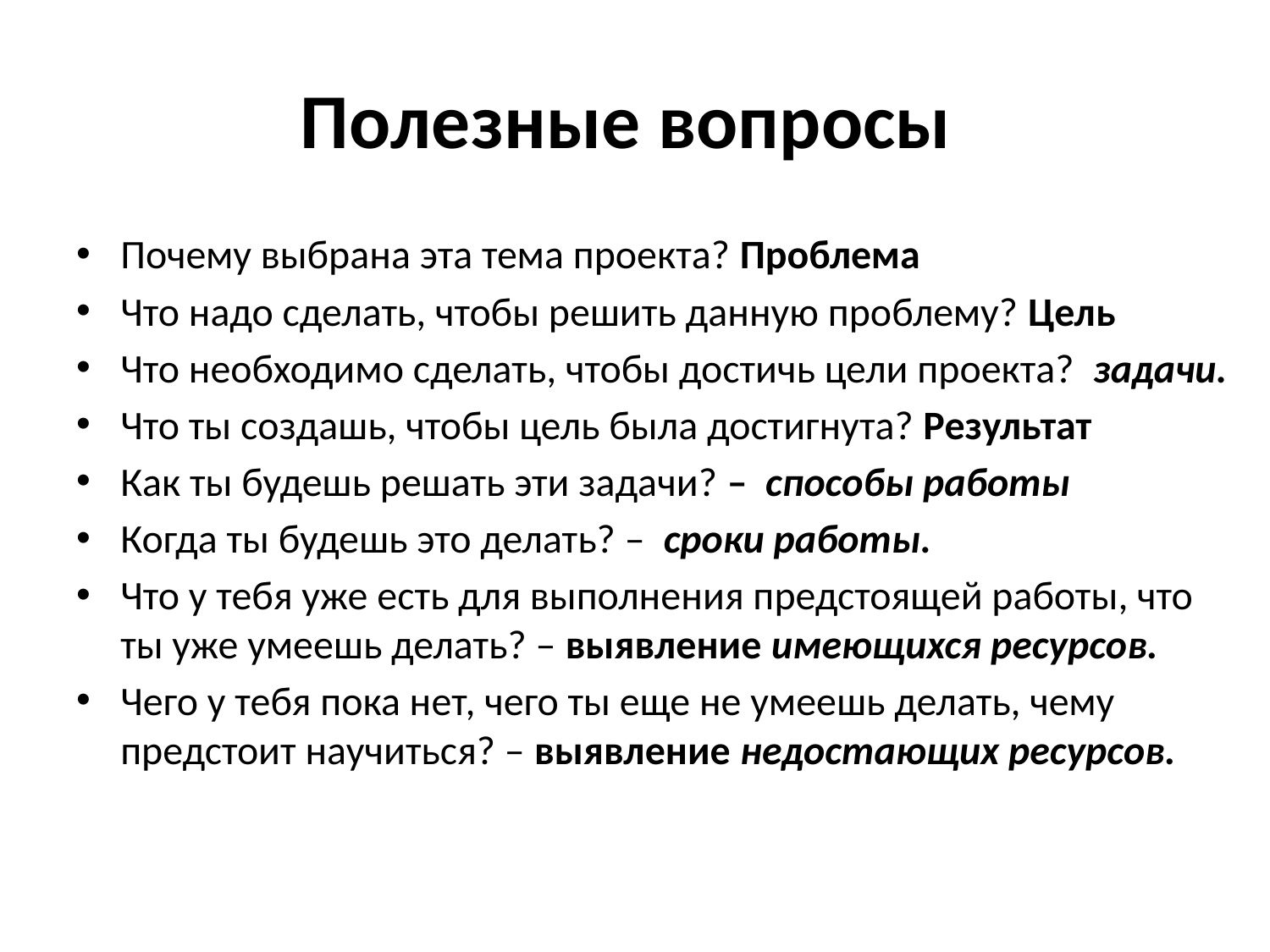

# Полезные вопросы
Почему выбрана эта тема проекта? Проблема
Что надо сделать, чтобы решить данную проблему? Цель
Что необходимо сделать, чтобы достичь цели проекта?  задачи.
Что ты создашь, чтобы цель была достигнута? Результат
Как ты будешь решать эти задачи? –  способы работы
Когда ты будешь это делать? –  сроки работы.
Что у тебя уже есть для выполнения предстоящей работы, что ты уже умеешь делать? – выявление имеющихся ресурсов.
Чего у тебя пока нет, чего ты еще не умеешь делать, чему предстоит научиться? – выявление недостающих ресурсов.